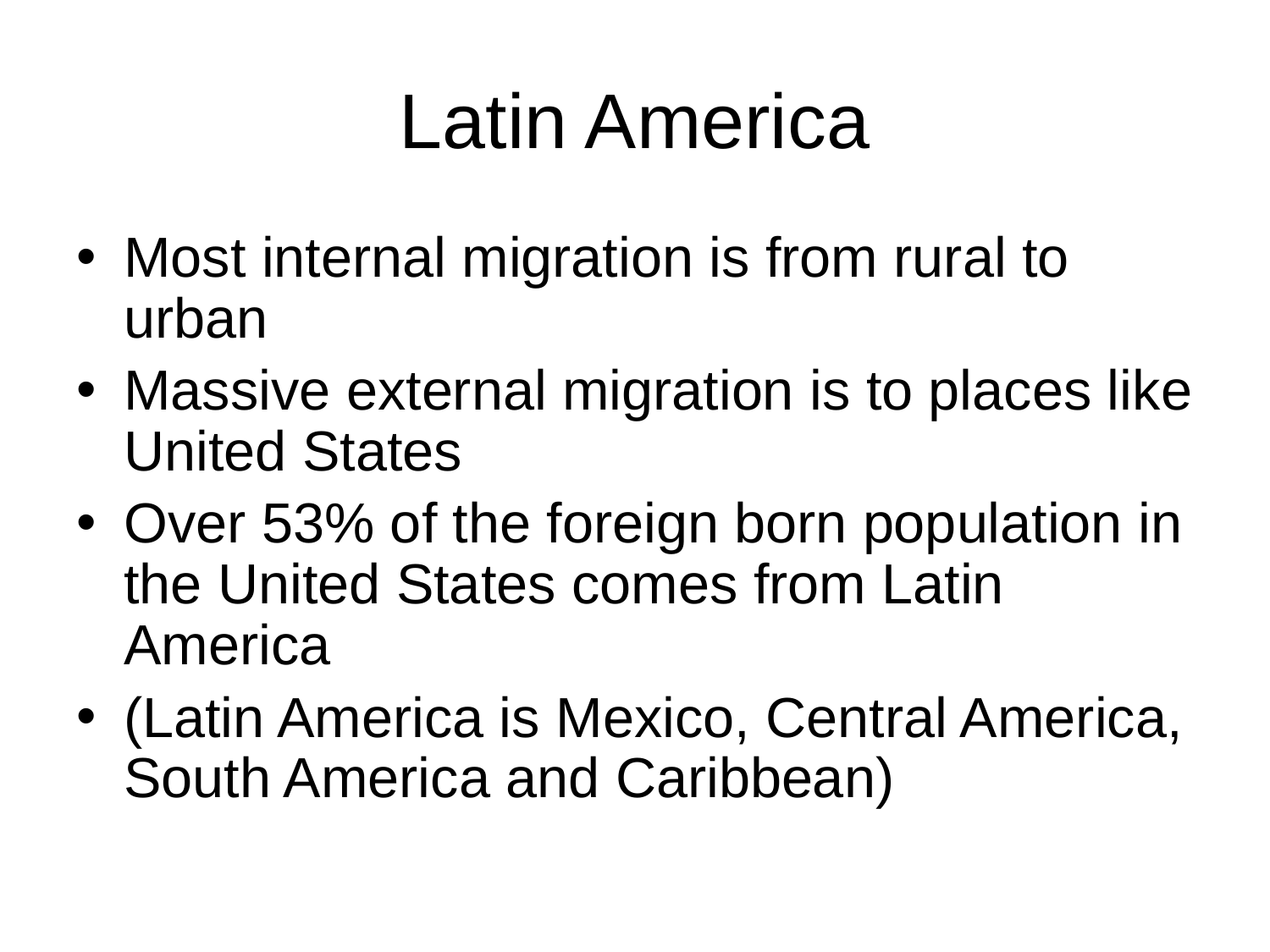

# Latin America
Most internal migration is from rural to urban
Massive external migration is to places like United States
Over 53% of the foreign born population in the United States comes from Latin America
(Latin America is Mexico, Central America, South America and Caribbean)